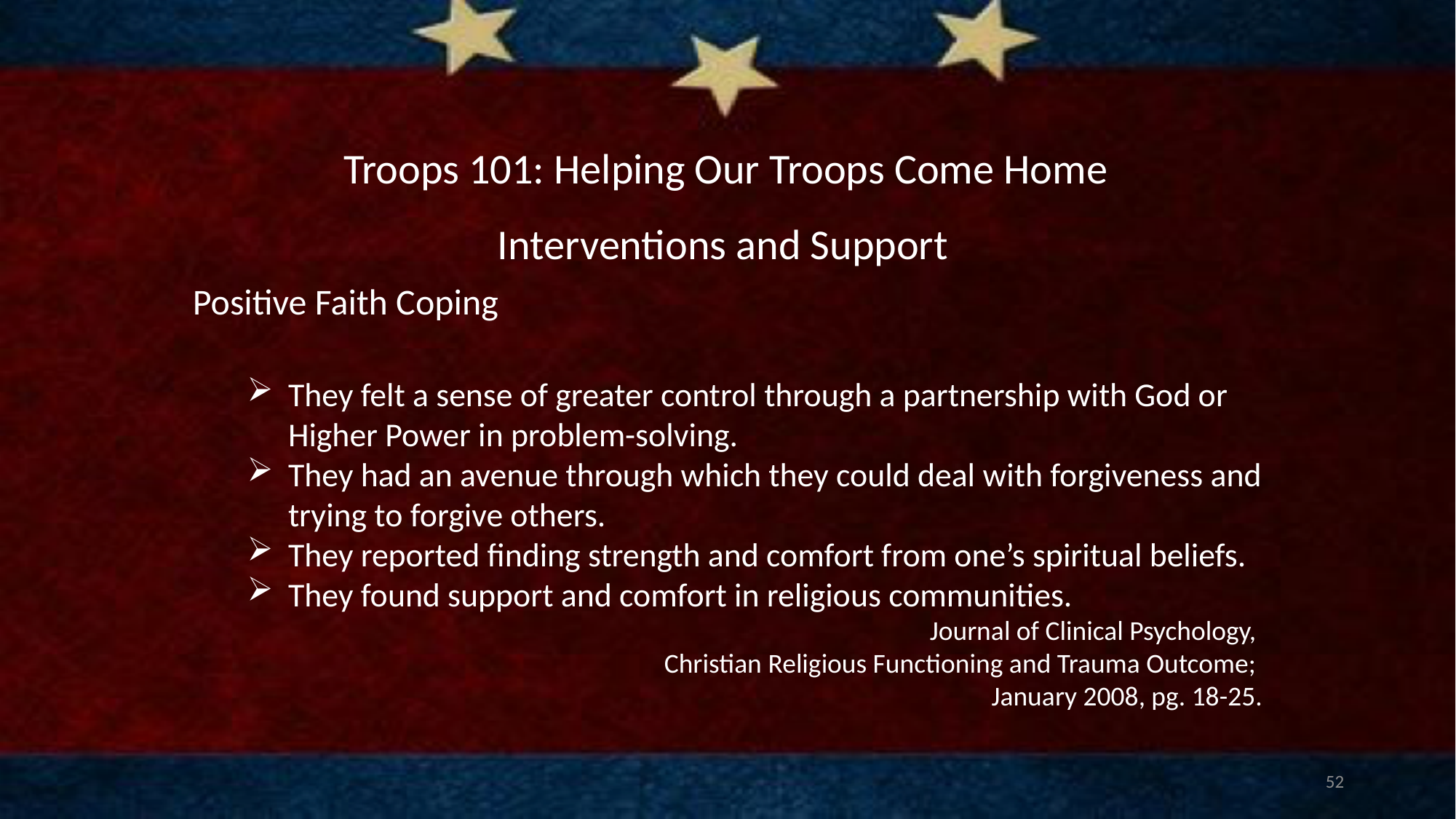

# Troops 101: Helping Our Troops Come Home
Interventions and Support
Positive Faith Coping
They felt a sense of greater control through a partnership with God or Higher Power in problem-solving.
They had an avenue through which they could deal with forgiveness and trying to forgive others.
They reported finding strength and comfort from one’s spiritual beliefs.
They found support and comfort in religious communities.
Journal of Clinical Psychology,
Christian Religious Functioning and Trauma Outcome;
January 2008, pg. 18-25.

52